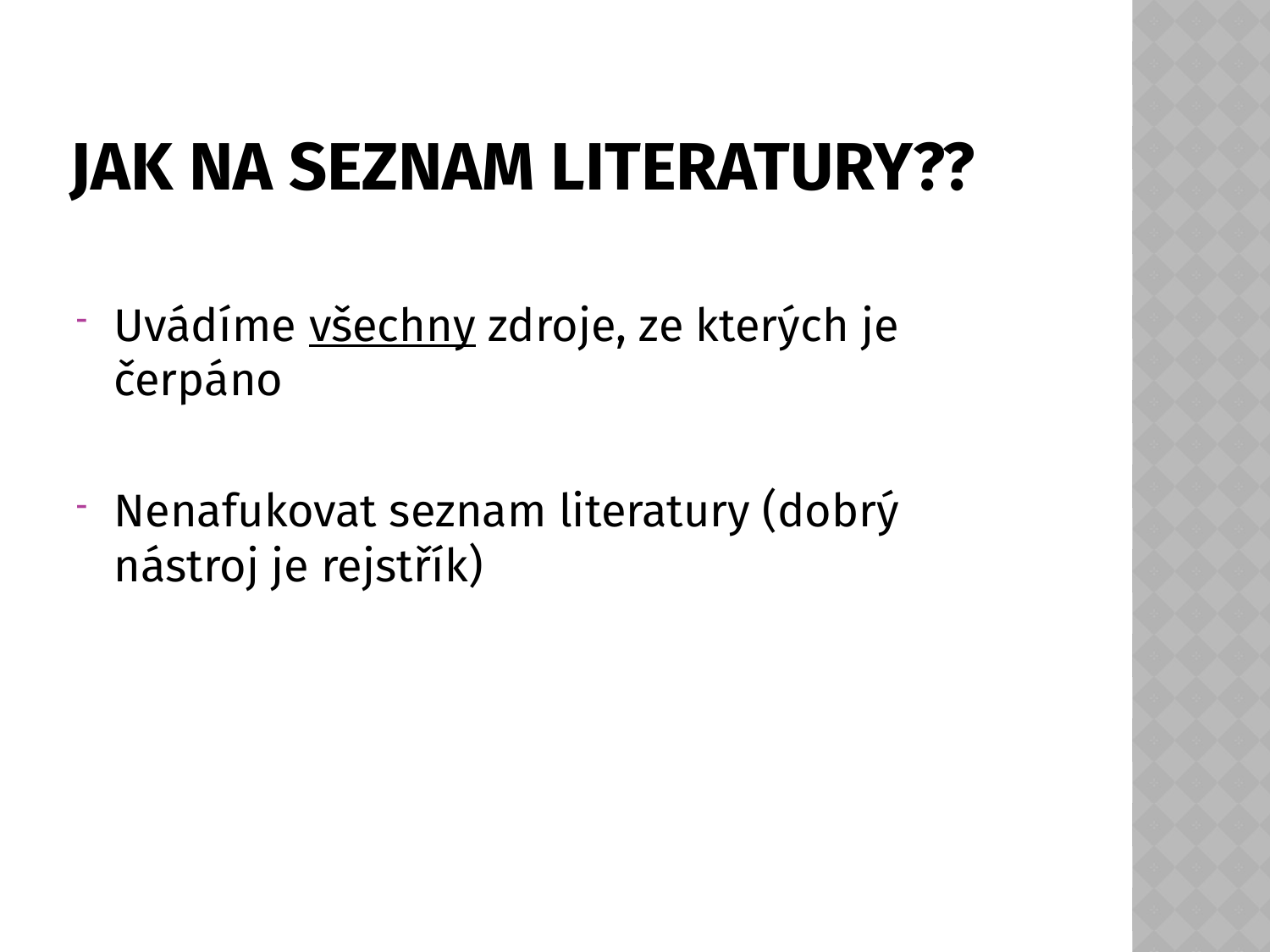

# Jak na seznam literatury??

Uvádíme všechny zdroje, ze kterých je čerpáno

Nenafukovat seznam literatury (dobrý nástroj je rejstřík)